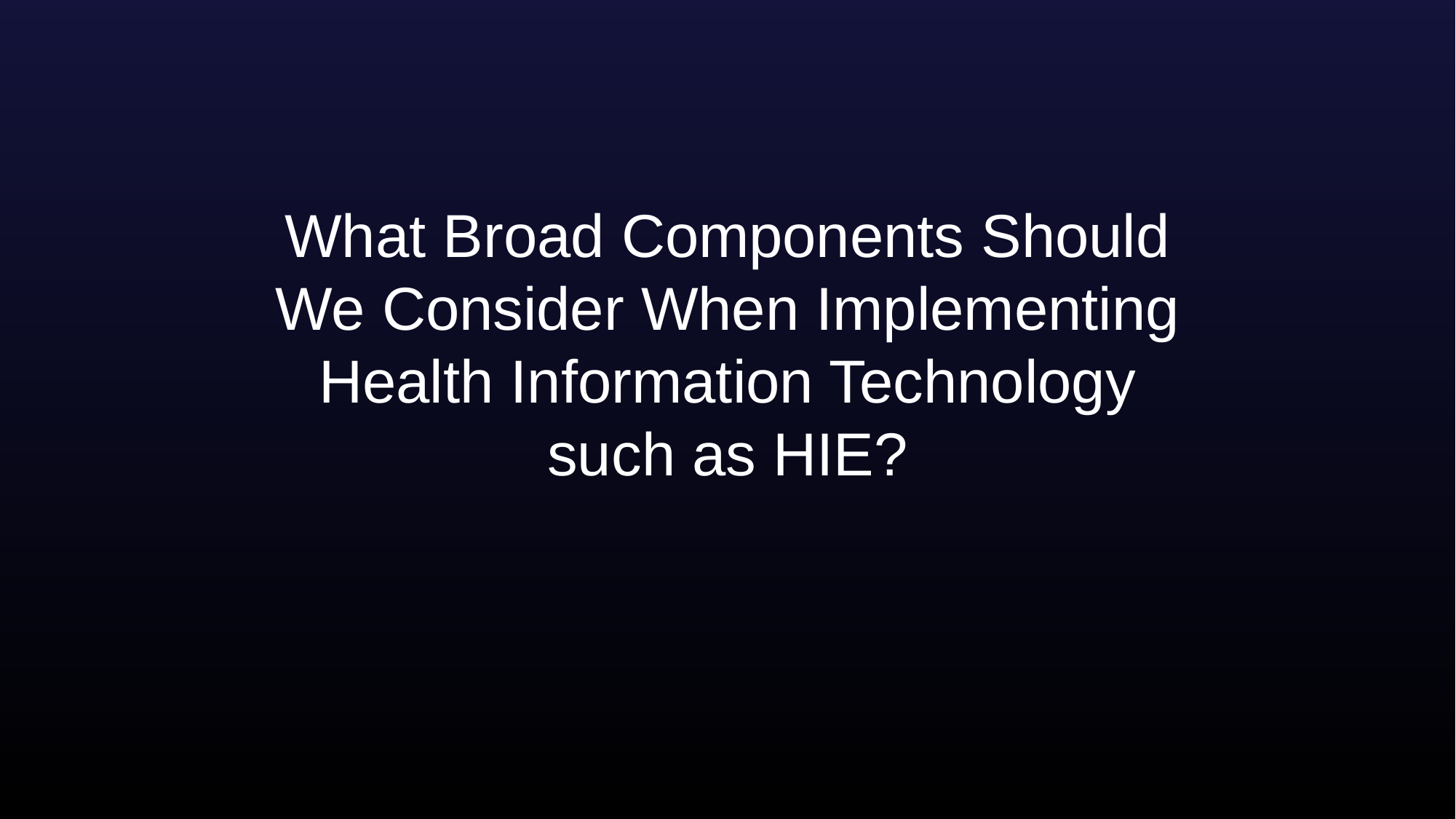

What Broad Components Should We Consider When Implementing Health Information Technology such as HIE?